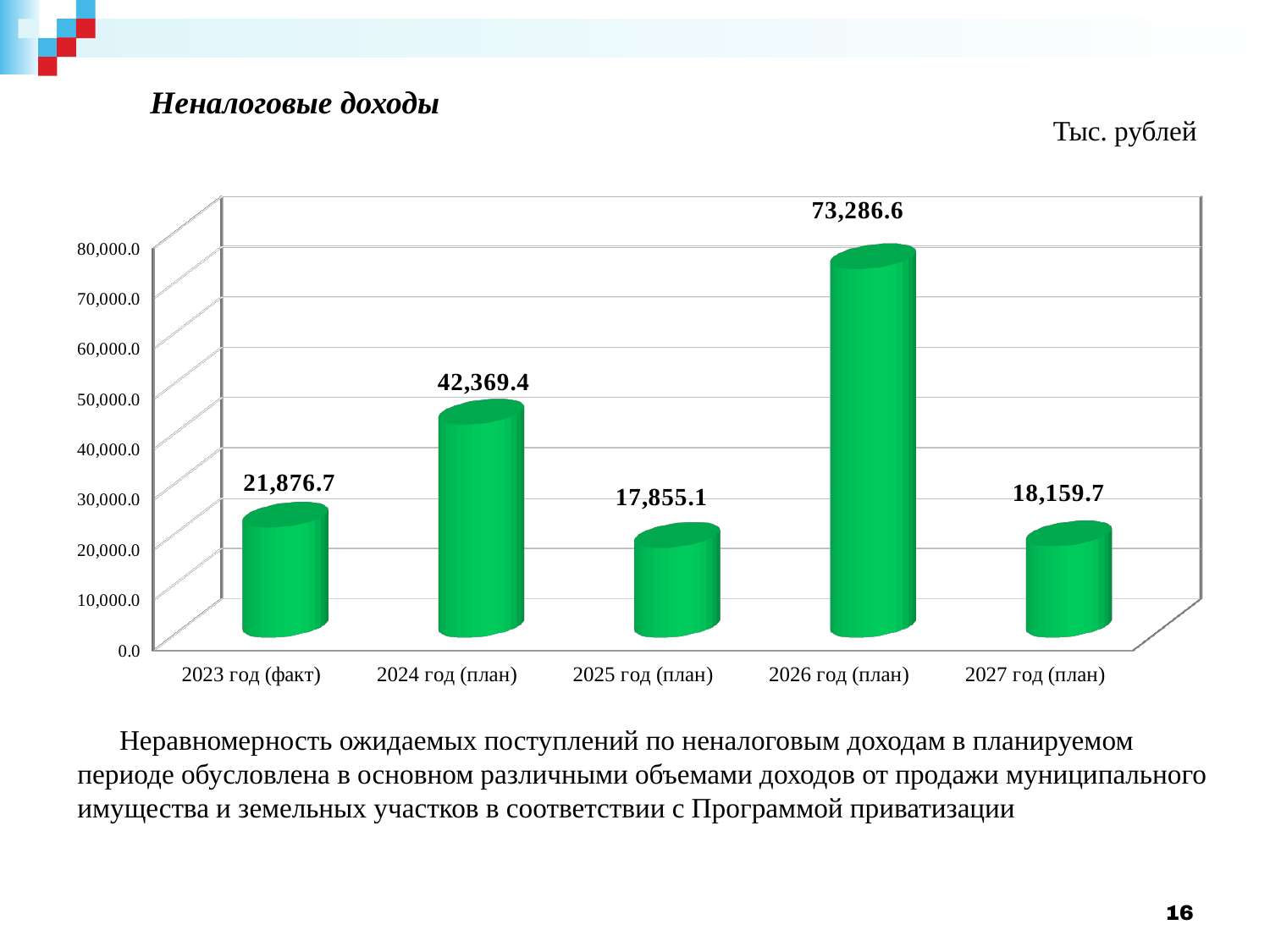

Неналоговые доходы
Тыс. рублей

[unsupported chart]

      Неравномерность ожидаемых поступлений по неналоговым доходам в планируемом периоде обусловлена в основном различными объемами доходов от продажи муниципального имущества и земельных участков в соответствии с Программой приватизации
16